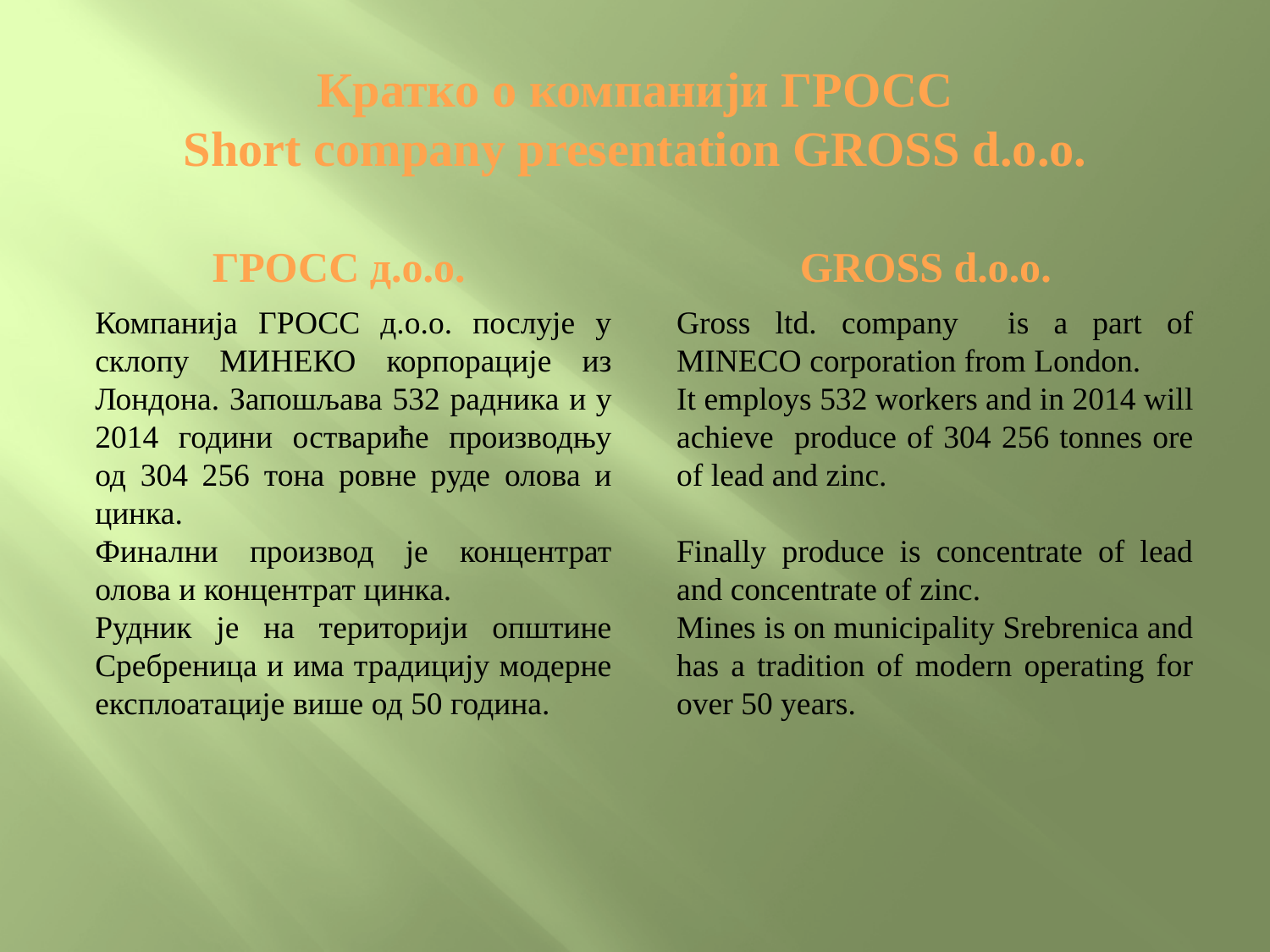

# Кратко о компанији ГРОСС Short company presentation GROSS d.o.o.
ГРОСС д.о.о.
GROSS d.o.o.
Компанија ГРОСС д.о.о. послује у склопу МИНЕКО корпорације из Лондона. Запошљава 532 радника и у 2014 години оствариће производњу од 304 256 тона ровне руде олова и цинка.
Финални производ је концентрат олова и концентрат цинка.
Рудник је на територији општине Сребреница и има традицију модерне експлоатације више од 50 година.
Gross ltd. company  is a part of MINECO corporation from London.
It employs 532 workers and in 2014 will achieve  produce of 304 256 tonnes ore of lead and zinc.

Finally produce is concentrate of lead and concentrate of zinc.
Mines is on municipality Srebrenica and has a tradition of modern operating for over 50 years.